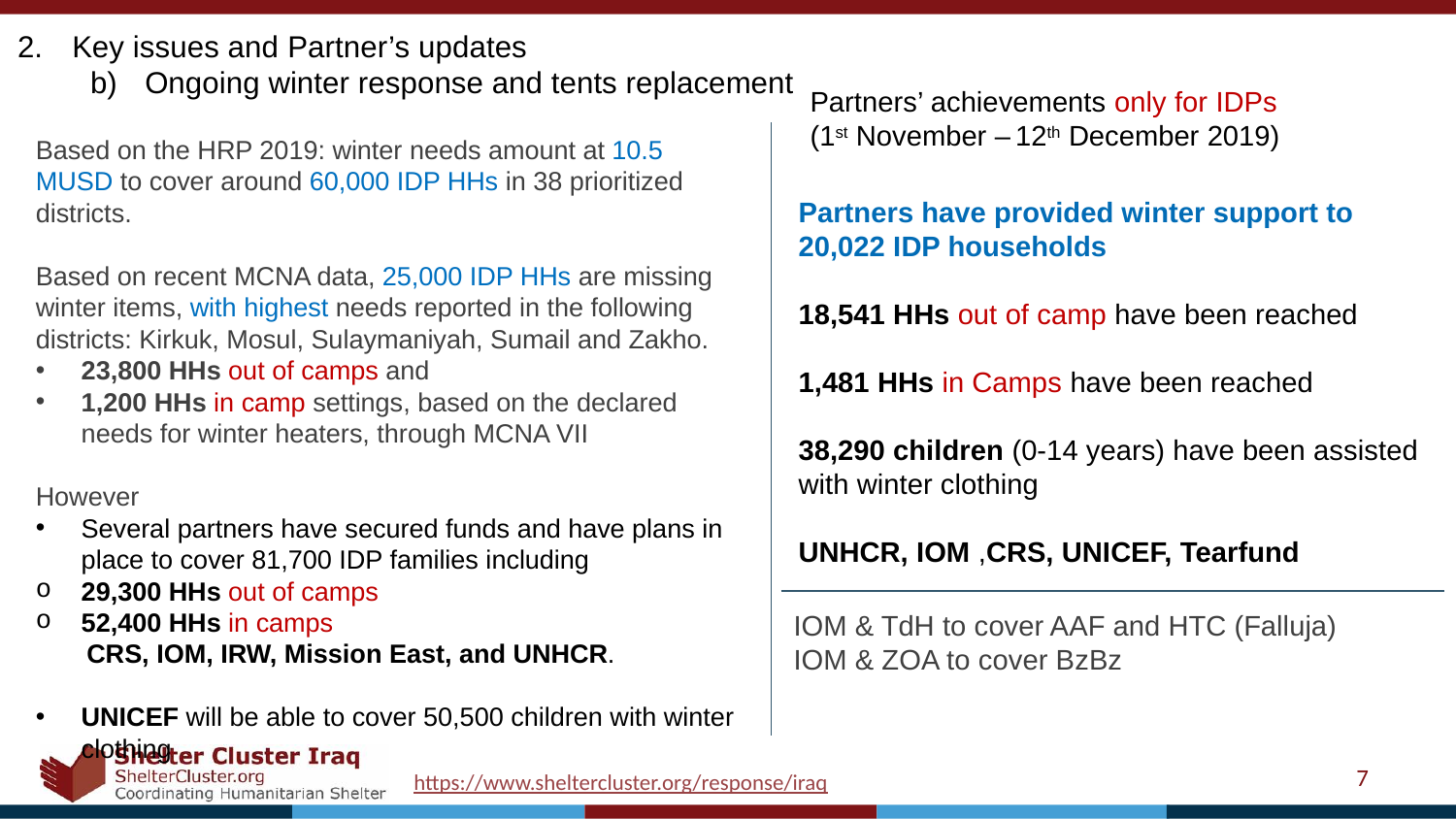

Key issues and Partner’s updates
Ongoing winter response and tents replacement
Partners’ achievements only for IDPs
(1st November – 12th December 2019)
Based on the HRP 2019: winter needs amount at 10.5 MUSD to cover around 60,000 IDP HHs in 38 prioritized districts.

Based on recent MCNA data, 25,000 IDP HHs are missing winter items, with highest needs reported in the following districts: Kirkuk, Mosul, Sulaymaniyah, Sumail and Zakho.
23,800 HHs out of camps and
1,200 HHs in camp settings, based on the declared needs for winter heaters, through MCNA VII

However
Several partners have secured funds and have plans in place to cover 81,700 IDP families including
29,300 HHs out of camps
52,400 HHs in camps
       CRS, IOM, IRW, Mission East, and UNHCR.

UNICEF will be able to cover 50,500 children with winter clothing
Partners have provided winter support to 20,022 IDP households

18,541 HHs out of camp have been reached

1,481 HHs in Camps have been reached

38,290 children (0-14 years) have been assisted with winter clothing

UNHCR, IOM ,CRS, UNICEF, Tearfund
IOM & TdH to cover AAF and HTC (Falluja)
IOM & ZOA to cover BzBz
7